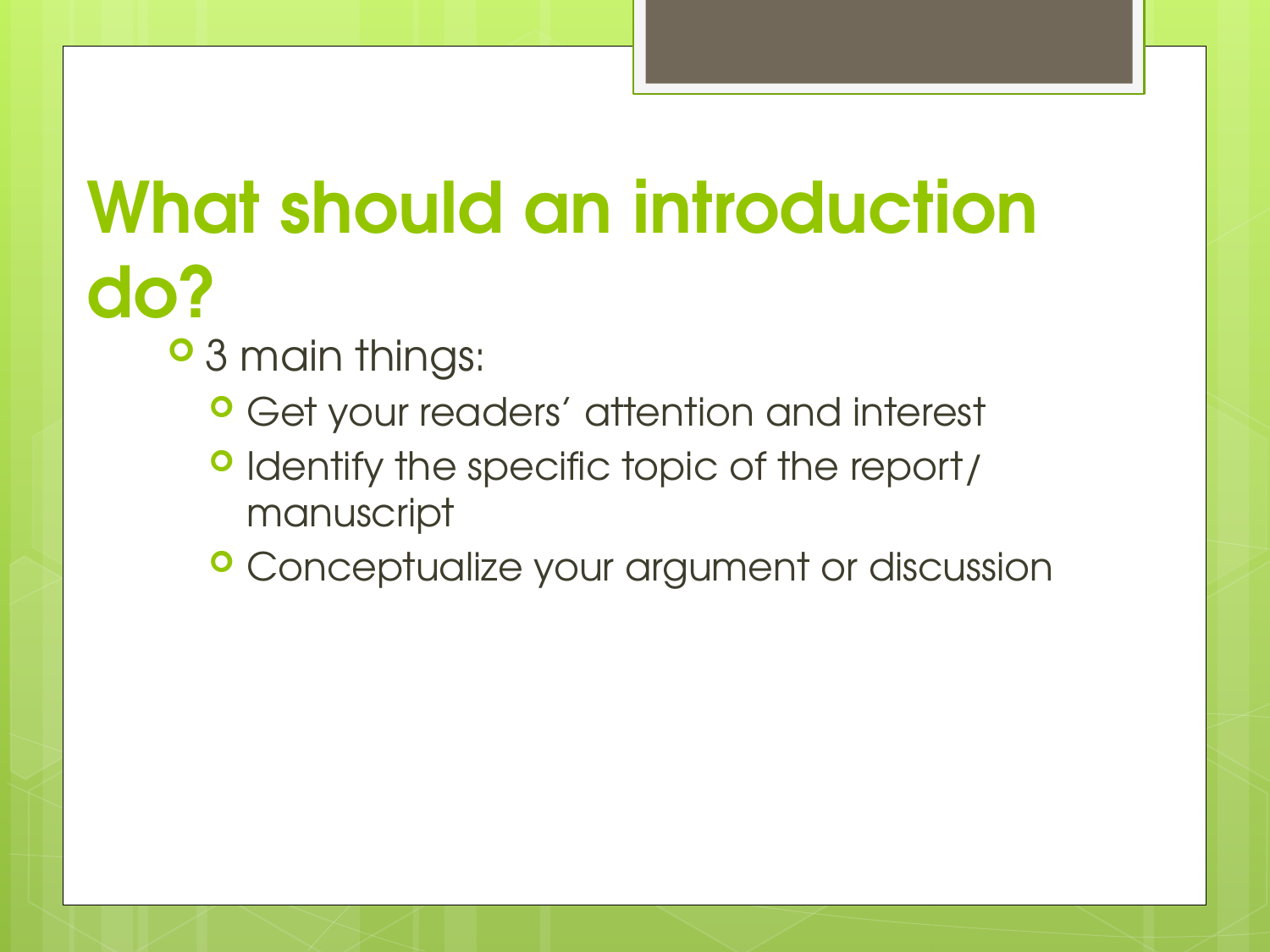

# What should an introduction do?
3 main things:
Get your readers’ attention and interest
Identify the specific topic of the report/ manuscript
Conceptualize your argument or discussion